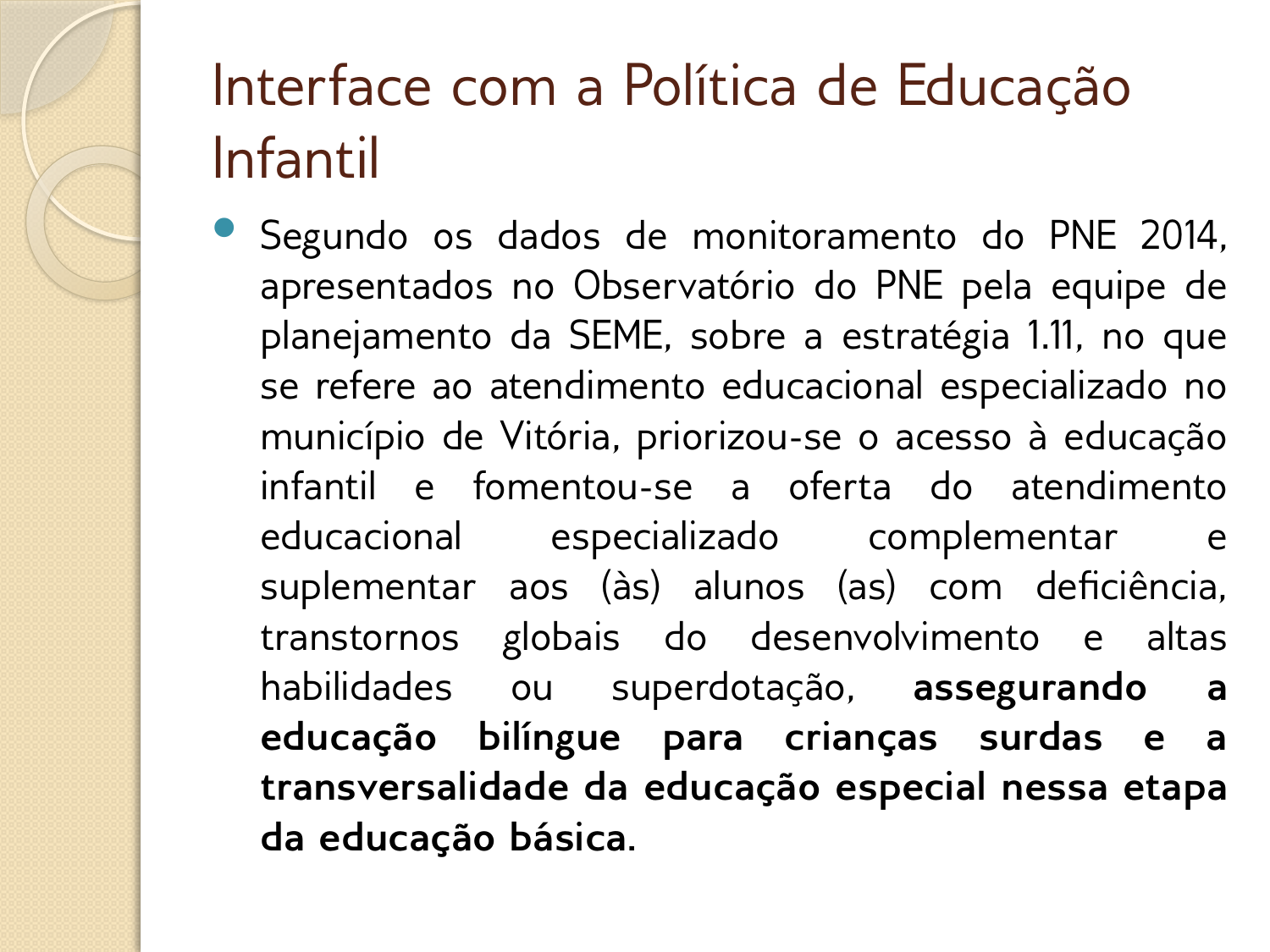

# Interface com a Política de Educação Infantil
Segundo os dados de monitoramento do PNE 2014, apresentados no Observatório do PNE pela equipe de planejamento da SEME, sobre a estratégia 1.11, no que se refere ao atendimento educacional especializado no município de Vitória, priorizou-se o acesso à educação infantil e fomentou-se a oferta do atendimento educacional especializado complementar e suplementar aos (às) alunos (as) com deficiência, transtornos globais do desenvolvimento e altas habilidades ou superdotação, assegurando a educação bilíngue para crianças surdas e a transversalidade da educação especial nessa etapa da educação básica.